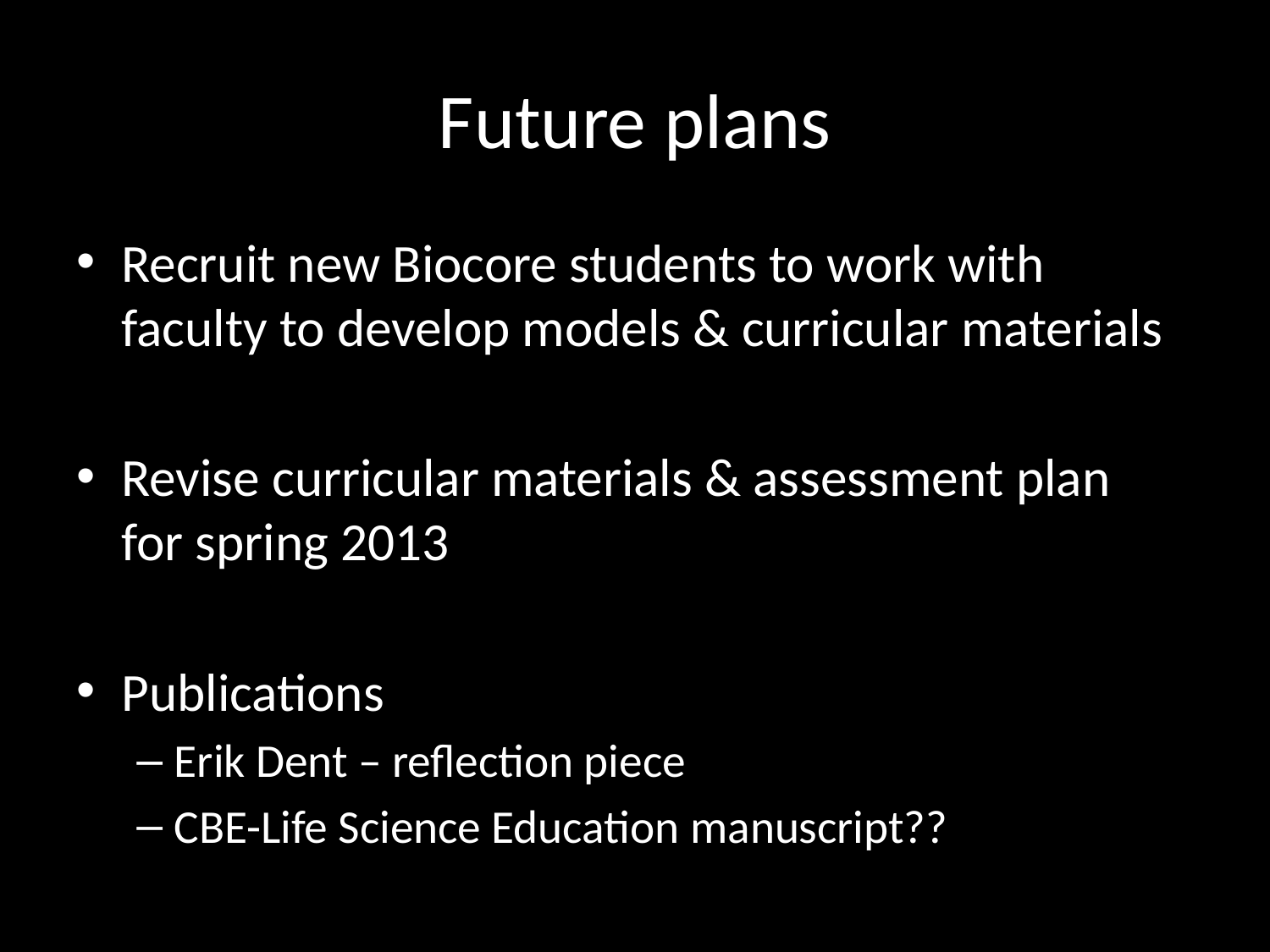

# Future plans
Recruit new Biocore students to work with faculty to develop models & curricular materials

Revise curricular materials & assessment plan for spring 2013

Publications
Erik Dent – reflection piece
CBE-Life Science Education manuscript??